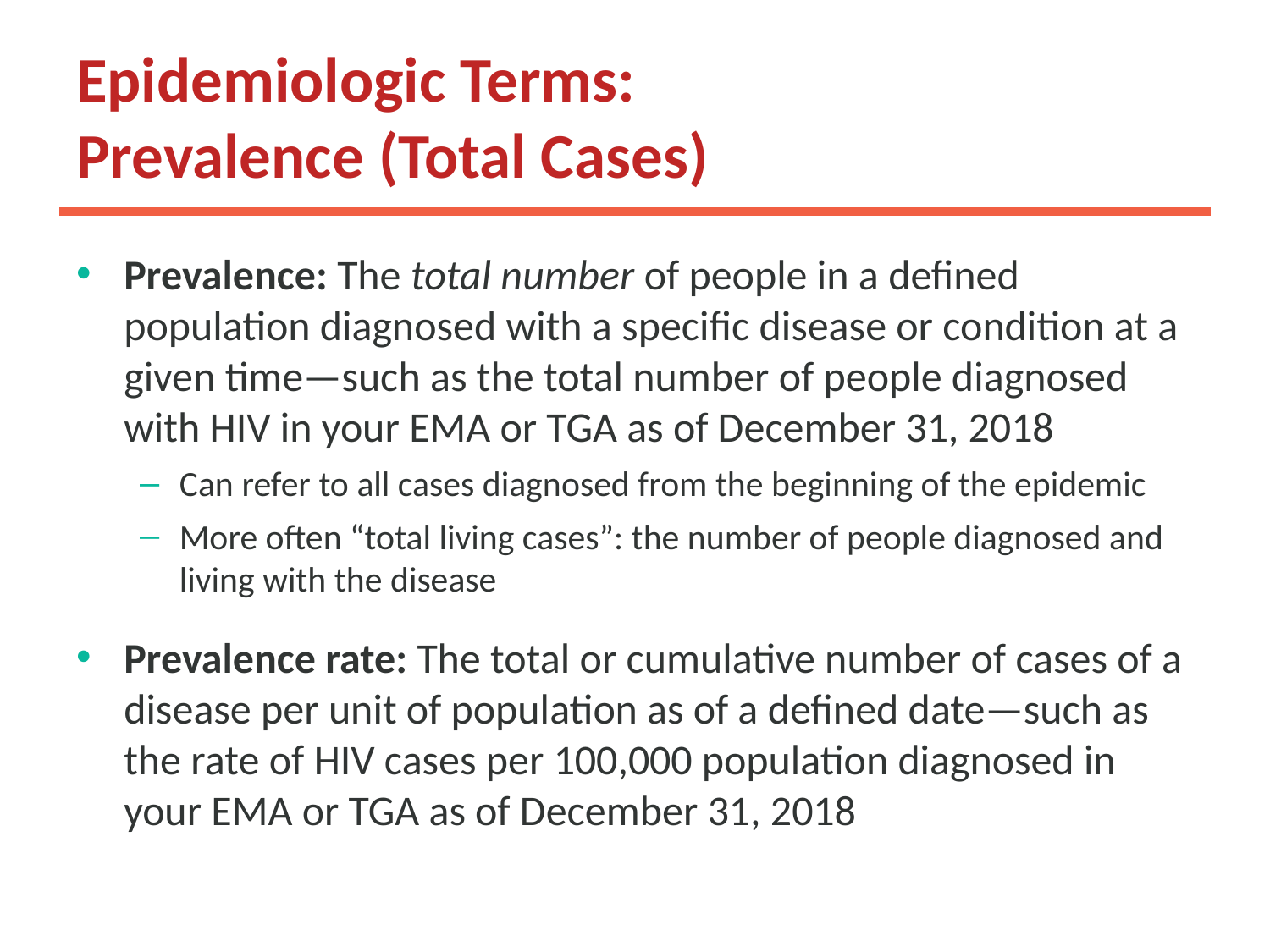

# Epidemiologic Terms: Prevalence (Total Cases)
Prevalence: The total number of people in a defined population diagnosed with a specific disease or condition at a given time—such as the total number of people diagnosed with HIV in your EMA or TGA as of December 31, 2018
Can refer to all cases diagnosed from the beginning of the epidemic
More often “total living cases”: the number of people diagnosed and living with the disease
Prevalence rate: The total or cumulative number of cases of a disease per unit of population as of a defined date—such as the rate of HIV cases per 100,000 population diagnosed in your EMA or TGA as of December 31, 2018